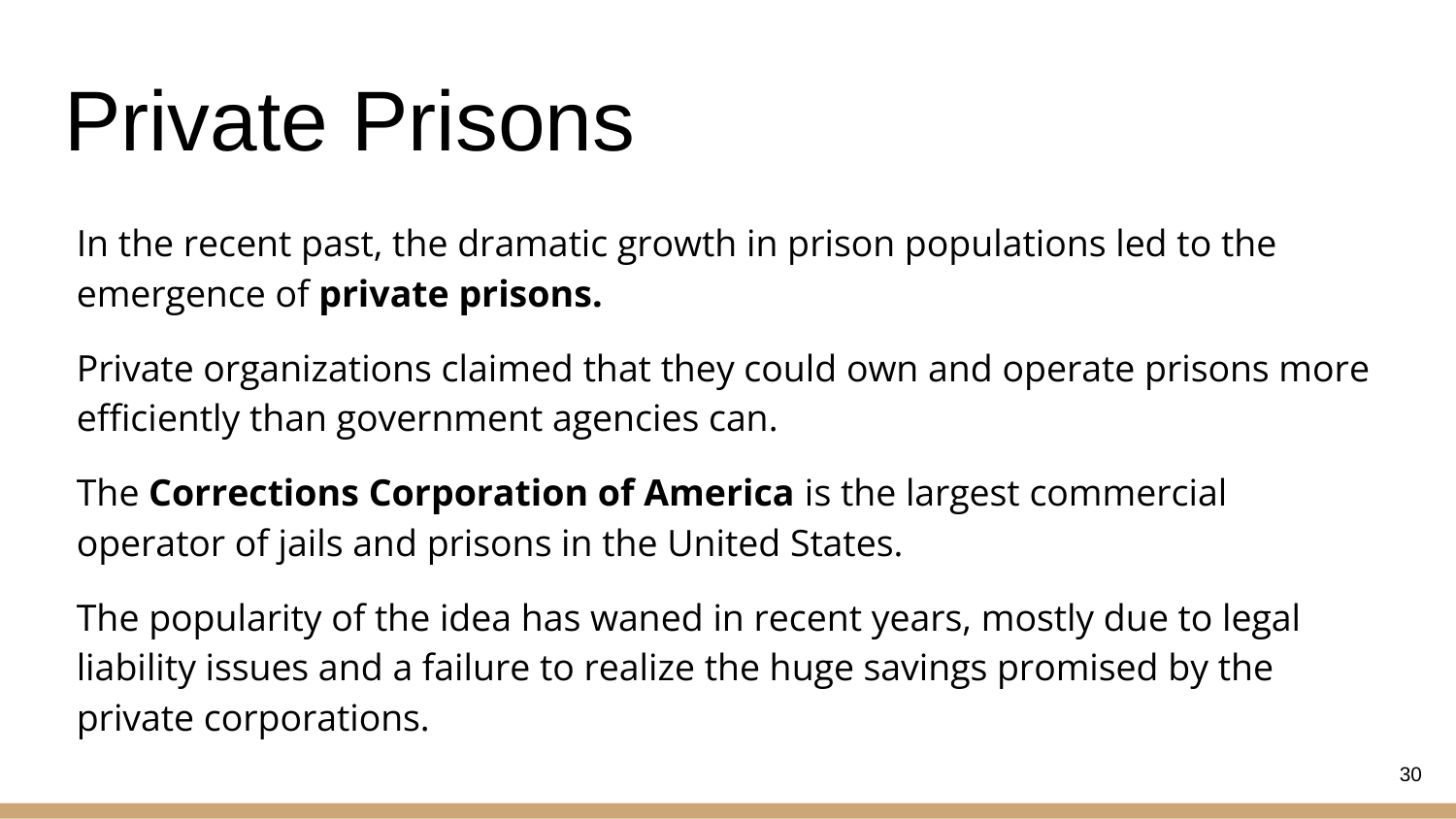

# Private Prisons
In the recent past, the dramatic growth in prison populations led to the emergence of private prisons.
Private organizations claimed that they could own and operate prisons more efficiently than government agencies can.
The Corrections Corporation of America is the largest commercial operator of jails and prisons in the United States.
The popularity of the idea has waned in recent years, mostly due to legal liability issues and a failure to realize the huge savings promised by the private corporations.
30